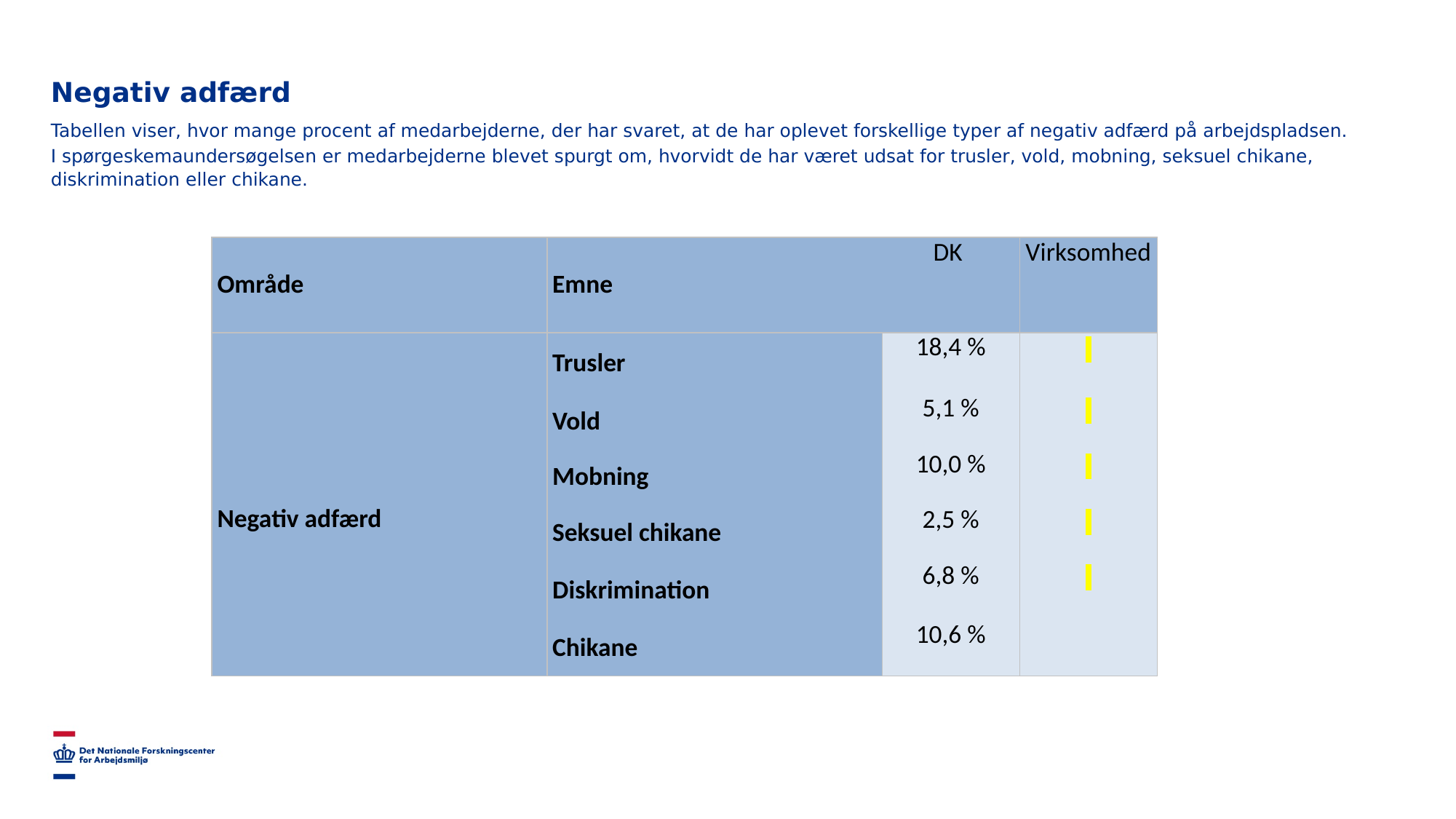

# Negativ adfærd
Tabellen viser, hvor mange procent af medarbejderne, der har svaret, at de har oplevet forskellige typer af negativ adfærd på arbejdspladsen.
I spørgeskemaundersøgelsen er medarbejderne blevet spurgt om, hvorvidt de har været udsat for trusler, vold, mobning, seksuel chikane, diskrimination eller chikane.

| Område | Emne | DK | Virksomhed |
| --- | --- | --- | --- |
| Negativ adfærd | Trusler | 18,4 % |  |
|  | Vold | 5,1 % |  |
|  | Mobning | 10,0 % |  |
|  | Seksuel chikane | 2,5 % |  |
|  | Diskrimination | 6,8 % |  |
|  | Chikane | 10,6 % |  |